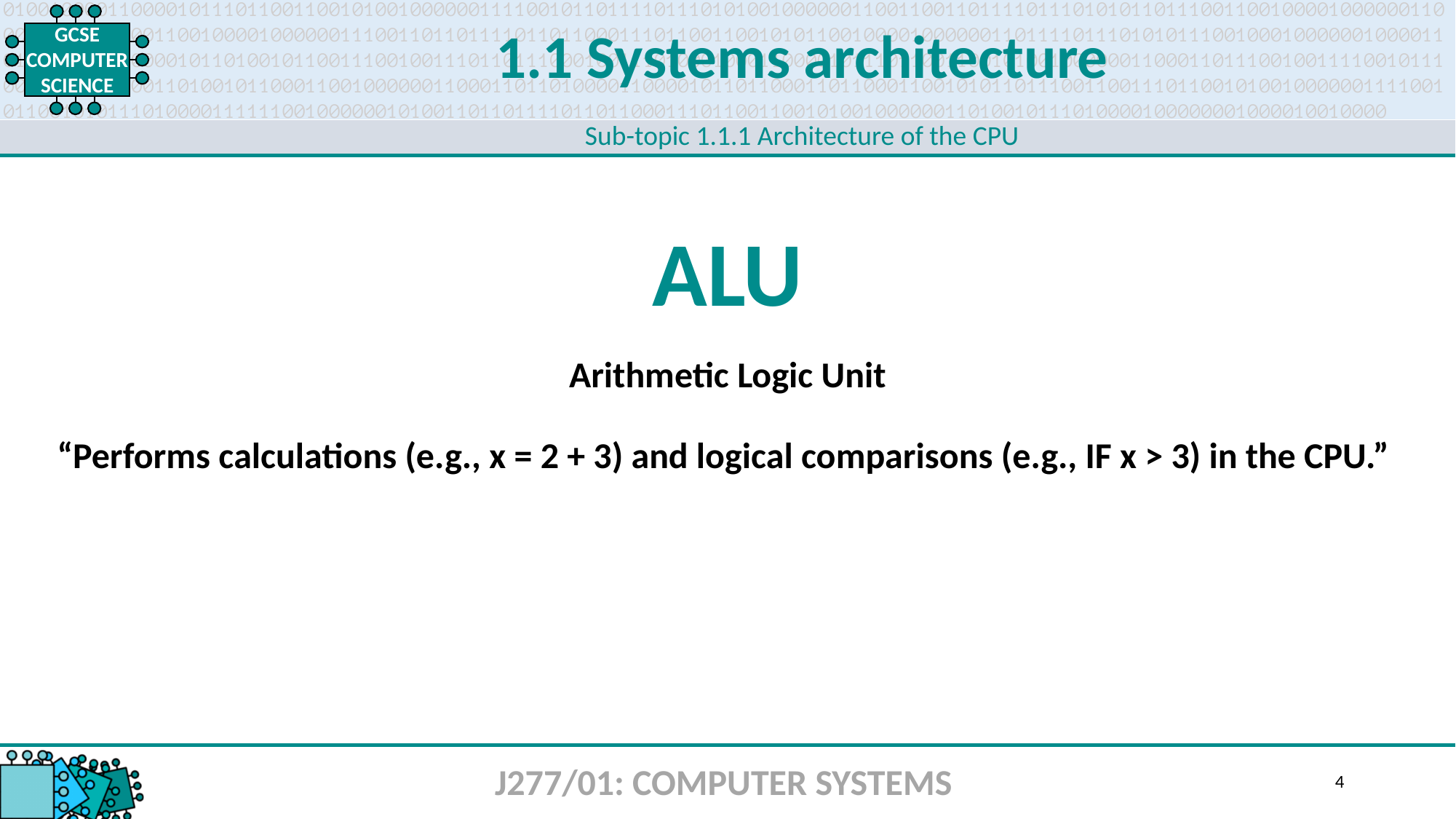

1.1 Systems architecture
Sub-topic 1.1.1 Architecture of the CPU
ALU
Arithmetic Logic Unit
“Performs calculations (e.g., x = 2 + 3) and logical comparisons (e.g., IF x > 3) in the CPU.”
J277/01: COMPUTER SYSTEMS
4